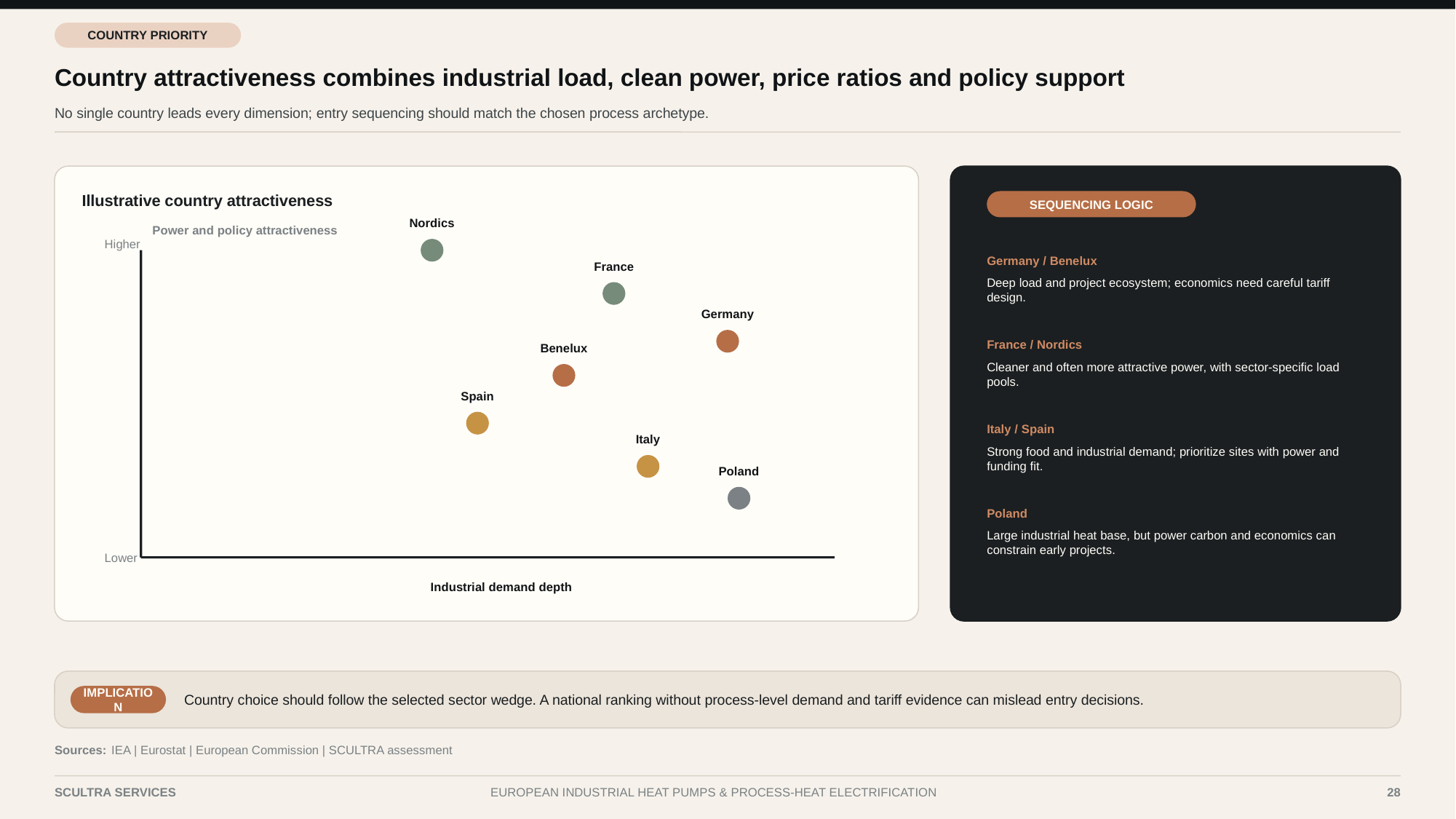

COUNTRY PRIORITY
Country attractiveness combines industrial load, clean power, price ratios and policy support
No single country leads every dimension; entry sequencing should match the chosen process archetype.

Illustrative country attractiveness

SEQUENCING LOGIC
Nordics
Power and policy attractiveness
Higher

Germany / Benelux

France
Deep load and project ecosystem; economics need careful tariff design.

Germany

France / Nordics
Benelux
Cleaner and often more attractive power, with sector-specific load pools.

Spain

Italy / Spain
Italy
Strong food and industrial demand; prioritize sites with power and funding fit.

Poland

Poland
Large industrial heat base, but power carbon and economics can constrain early projects.
Lower

Industrial demand depth

Country choice should follow the selected sector wedge. A national ranking without process-level demand and tariff evidence can mislead entry decisions.

IMPLICATION
Sources:
IEA | Eurostat | European Commission | SCULTRA assessment

SCULTRA SERVICES
EUROPEAN INDUSTRIAL HEAT PUMPS & PROCESS-HEAT ELECTRIFICATION
28